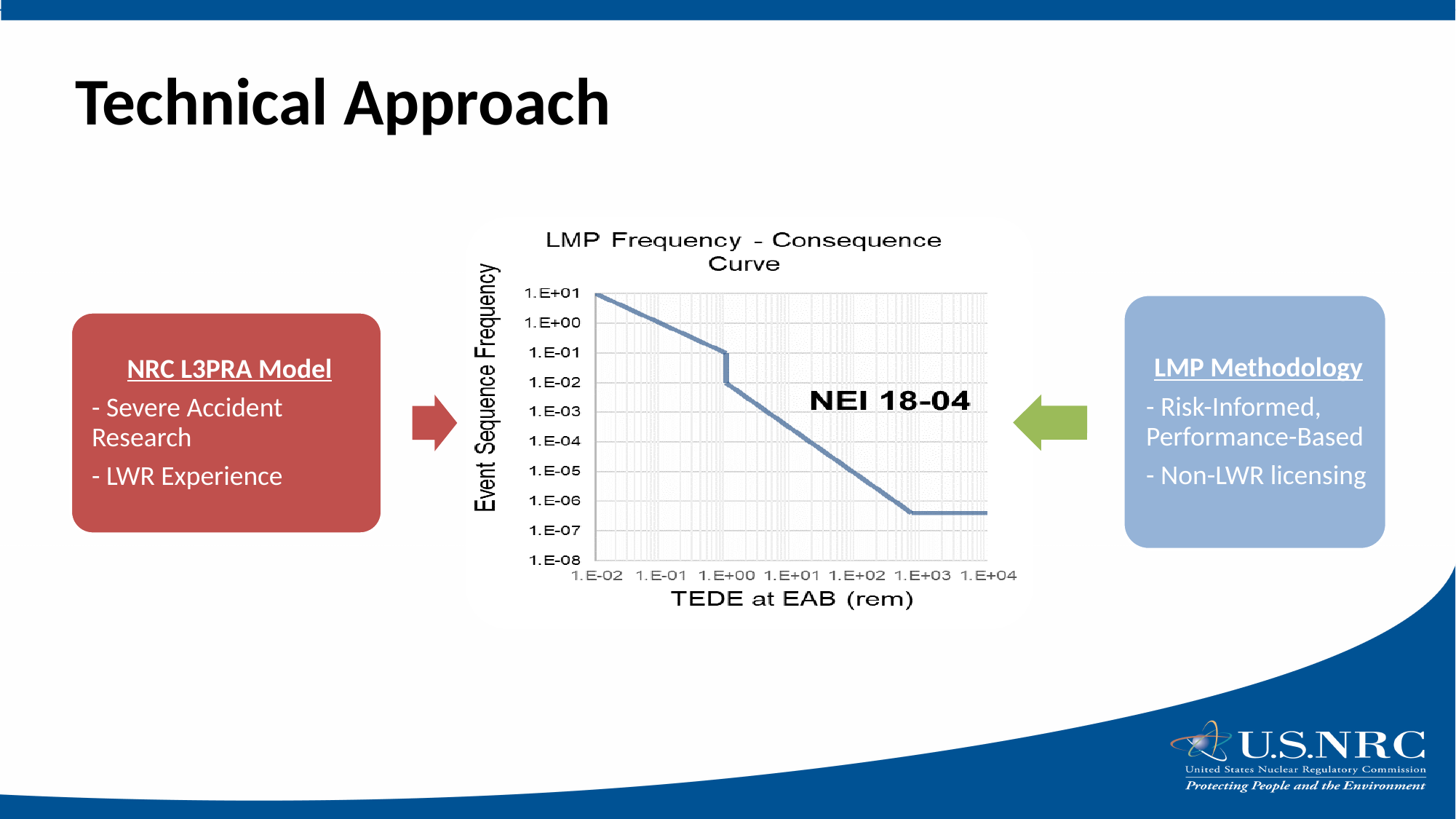

# Technical Approach
NRC L3PRA Model
- Severe Accident Research
- LWR Experience

LMP Methodology
- Risk-Informed, Performance-Based
- Non-LWR licensing